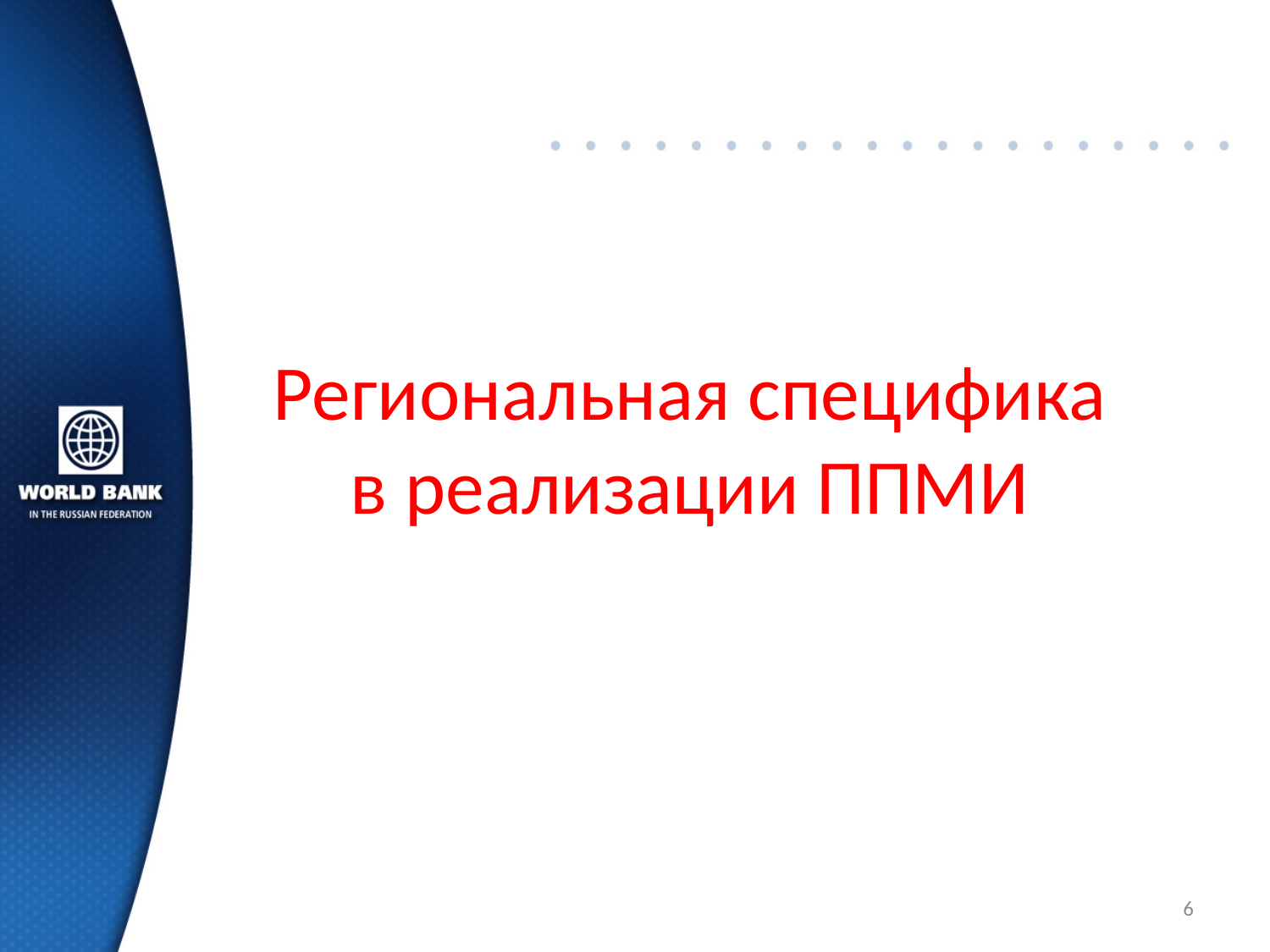

# Региональная специфика в реализации ППМИ
6